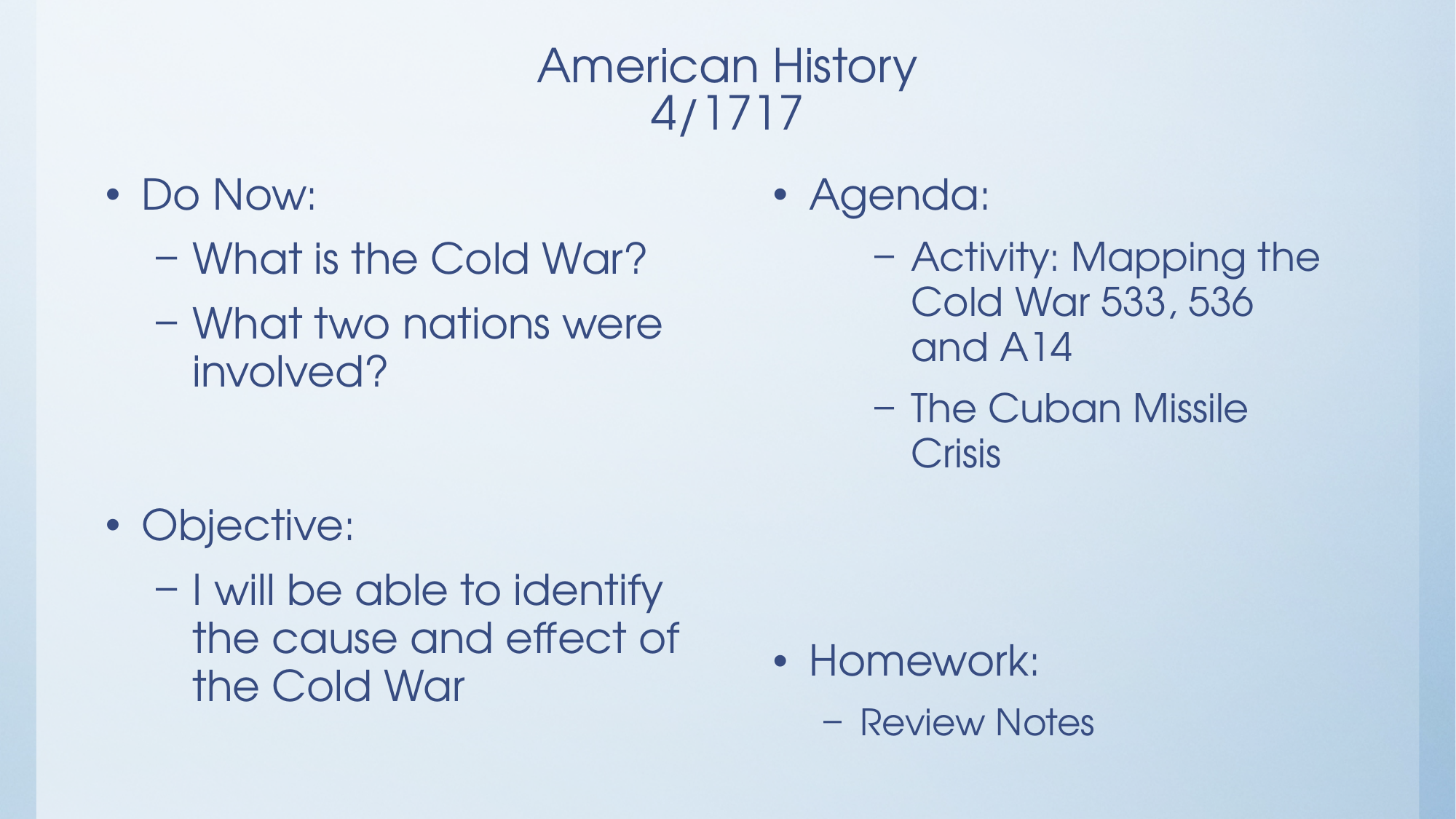

# American History 4/1717
Do Now:
What is the Cold War?
What two nations were involved?

Objective:
I will be able to identify the cause and effect of the Cold War
Agenda:
Activity: Mapping the Cold War 533, 536 and A14
The Cuban Missile Crisis

Homework:
Review Notes